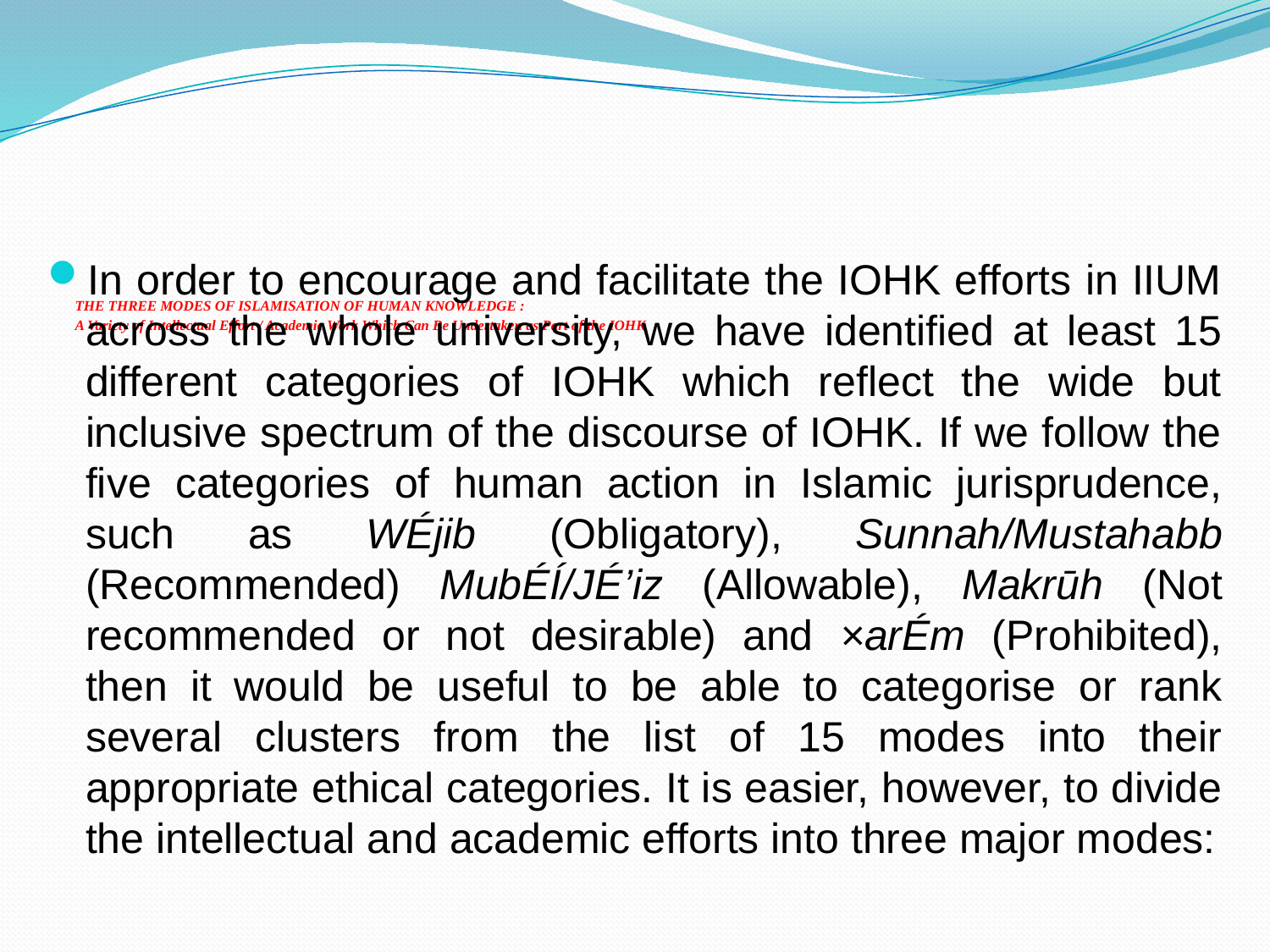

# THE THREE MODES OF ISLAMISATION OF HUMAN KNOWLEDGE : A Variety of Intellectual Effort / Academic Work Which Can Be Undertaken as Part of the IOHK
In order to encourage and facilitate the IOHK efforts in IIUM across the whole university, we have identified at least 15 different categories of IOHK which reflect the wide but inclusive spectrum of the discourse of IOHK. If we follow the five categories of human action in Islamic jurisprudence, such as WÉjib (Obligatory), Sunnah/Mustahabb (Recommended) MubÉÍ/JÉ’iz (Allowable), Makrūh (Not recommended or not desirable) and ×arÉm (Prohibited), then it would be useful to be able to categorise or rank several clusters from the list of 15 modes into their appropriate ethical categories. It is easier, however, to divide the intellectual and academic efforts into three major modes: